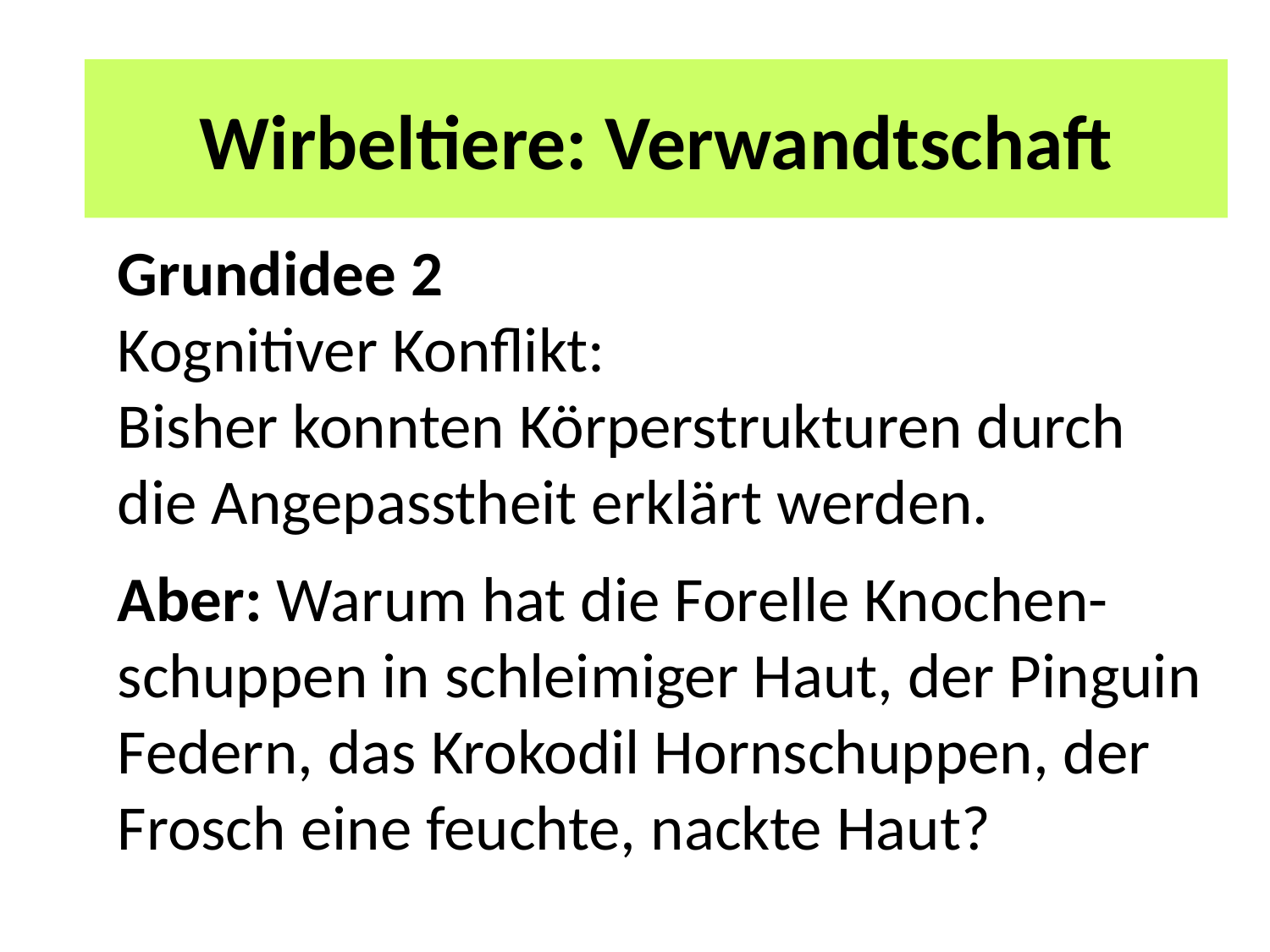

# 2 Unterrichtspläne
Wirbeltiere: Verwandtschaft
Grundidee 2
Kognitiver Konflikt:
Bisher konnten Körperstrukturen durch die Angepasstheit erklärt werden.
Aber: Warum hat die Forelle Knochen-schuppen in schleimiger Haut, der Pinguin Federn, das Krokodil Hornschuppen, der Frosch eine feuchte, nackte Haut?